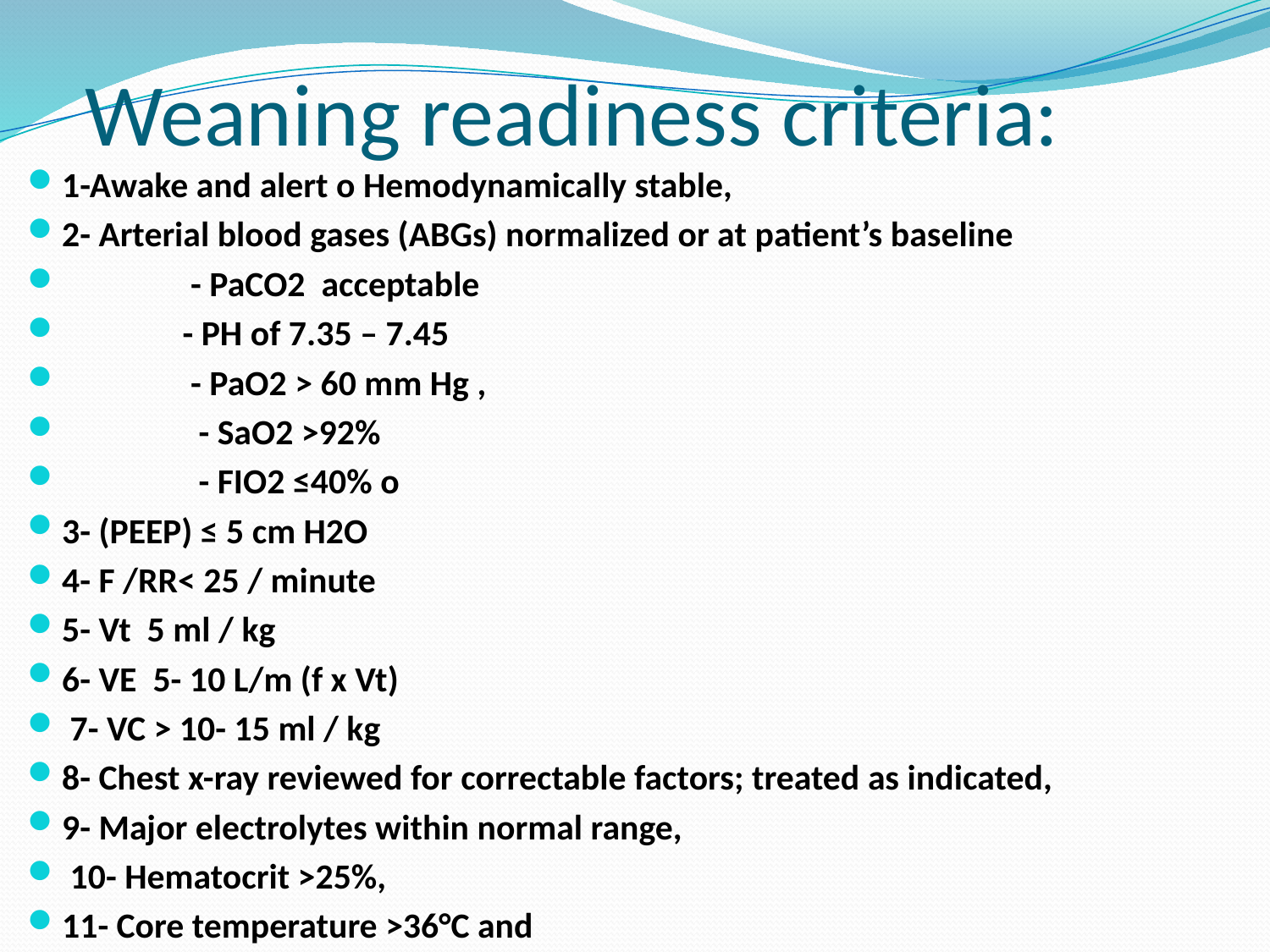

# Weaning readiness criteria:
1-Awake and alert o Hemodynamically stable,
2- Arterial blood gases (ABGs) normalized or at patient’s baseline
                - PaCO2  acceptable
               - PH of 7.35 – 7.45
                - PaO2 > 60 mm Hg ,
                 - SaO2 >92%
                 - FIO2 ≤40% o
3- (PEEP) ≤ 5 cm H2O
4- F /RR< 25 / minute
5- Vt  5 ml / kg
6- VE  5- 10 L/m (f x Vt)
 7- VC > 10- 15 ml / kg
8- Chest x-ray reviewed for correctable factors; treated as indicated,
9- Major electrolytes within normal range,
 10- Hematocrit >25%,
11- Core temperature >36°C and